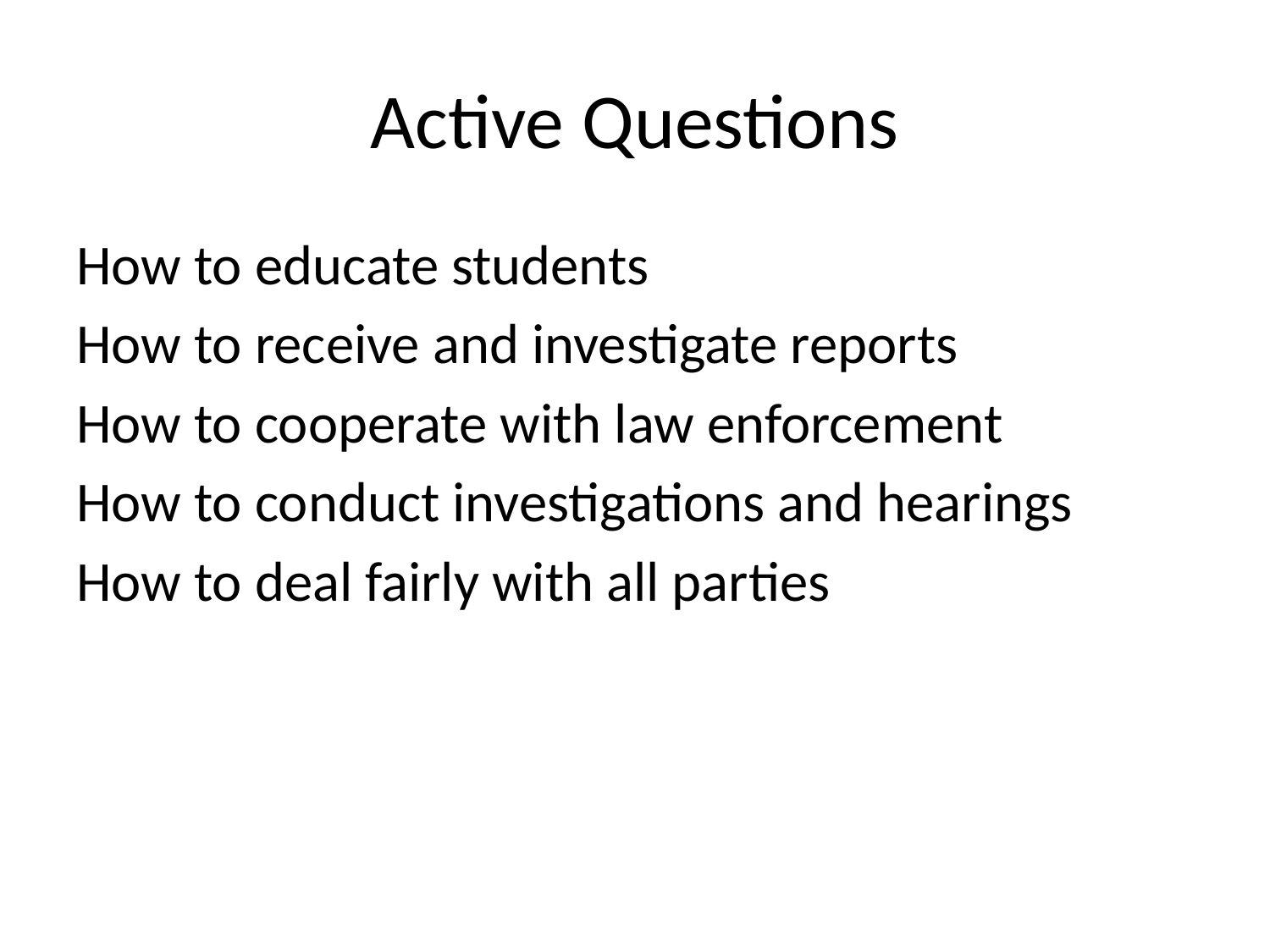

# Active Questions
How to educate students
How to receive and investigate reports
How to cooperate with law enforcement
How to conduct investigations and hearings
How to deal fairly with all parties